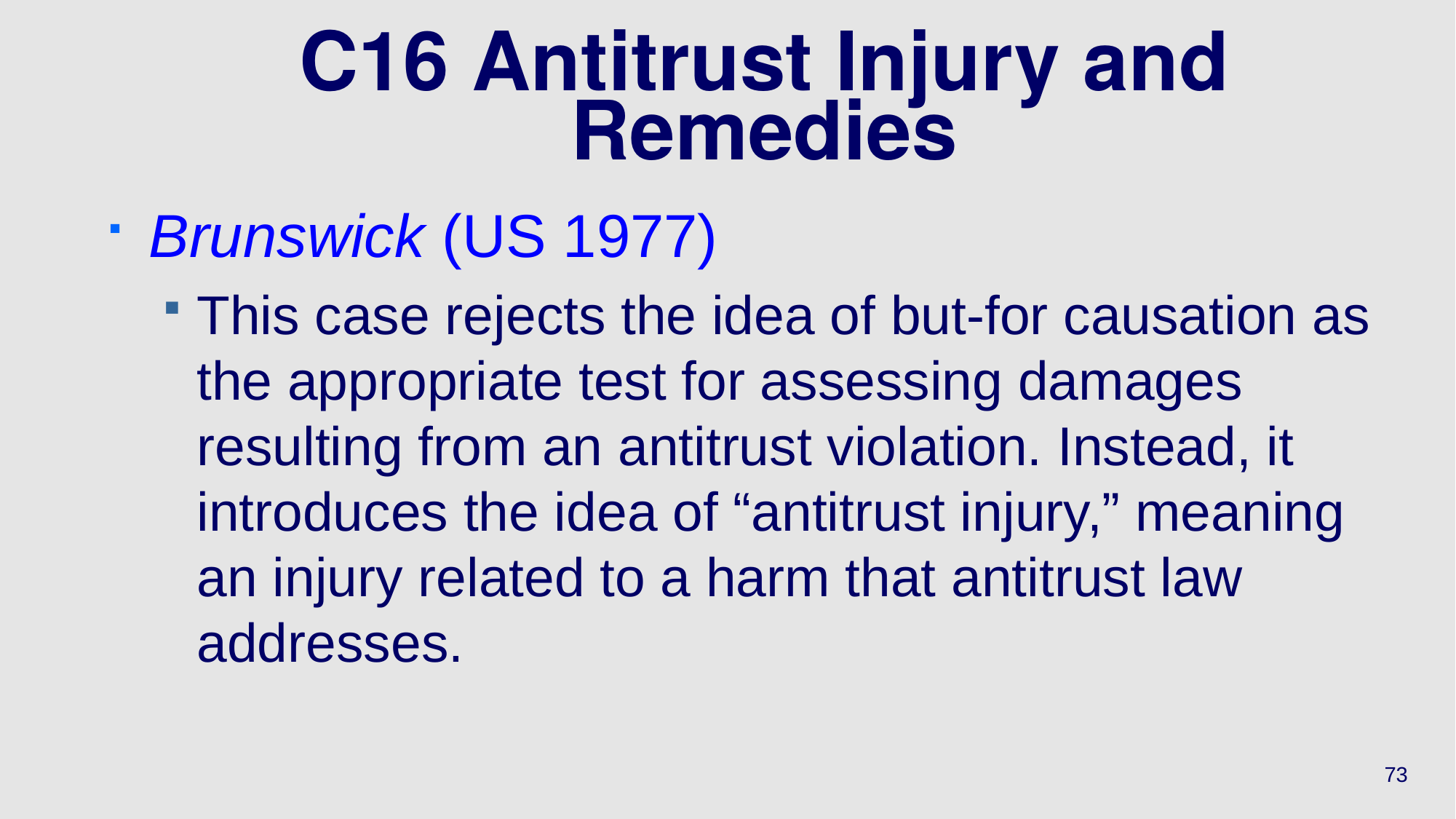

# C16 Antitrust Injury and Remedies
Brunswick (US 1977)
This case rejects the idea of but-for causation as the appropriate test for assessing damages resulting from an antitrust violation. Instead, it introduces the idea of “antitrust injury,” meaning an injury related to a harm that antitrust law addresses.
73